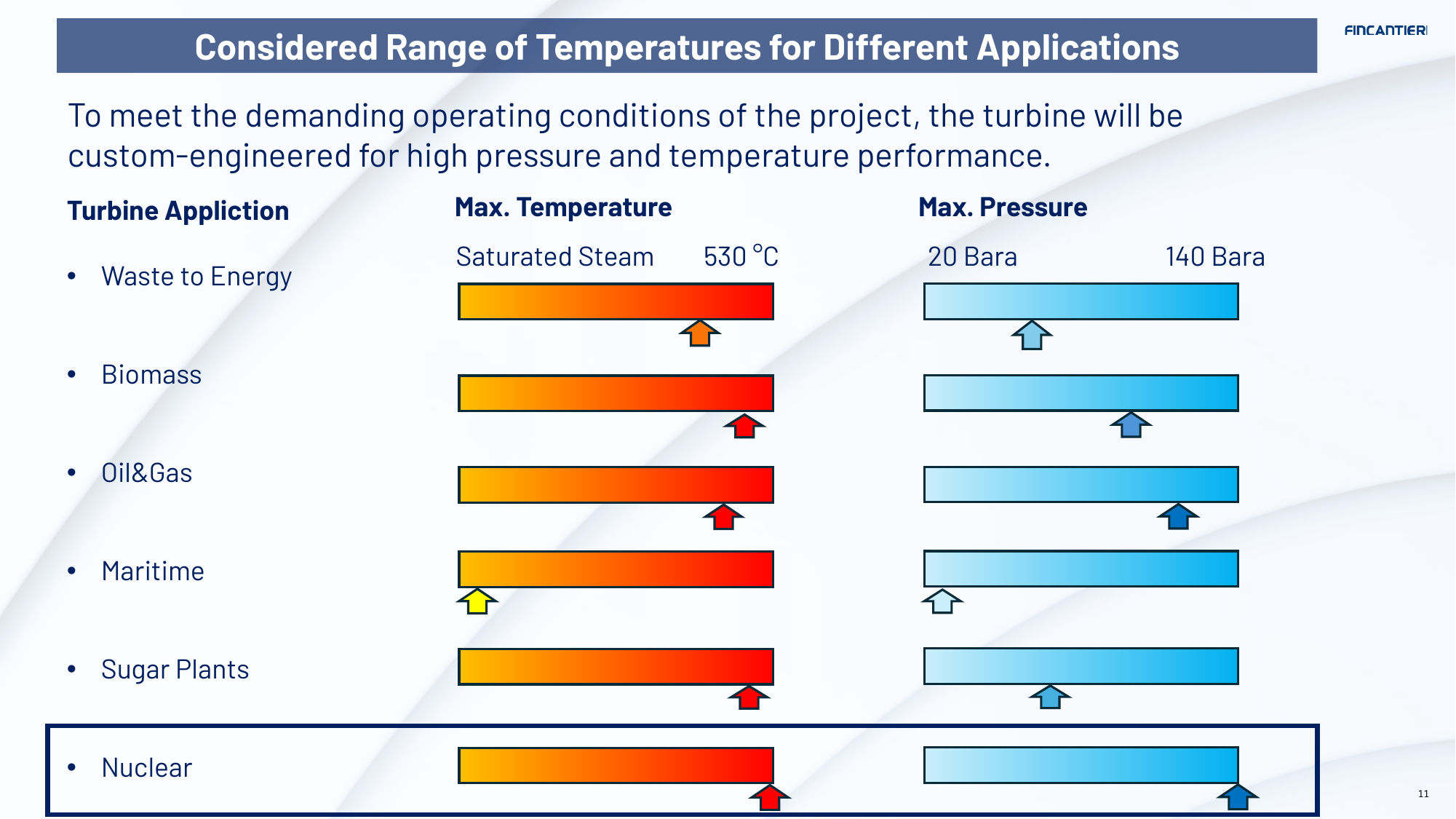

Considered Range of Temperatures for Different Applications
To meet the demanding operating conditions of the project, the turbine will be custom-engineered for high pressure and temperature performance.
Max. Temperature                                             Max. Pressure

Turbine Appliction

Waste to Energy

Biomass

Oil&Gas

Maritime

Sugar Plants

Nuclear
20 Bara                           140 Bara
Saturated Steam         530 °C